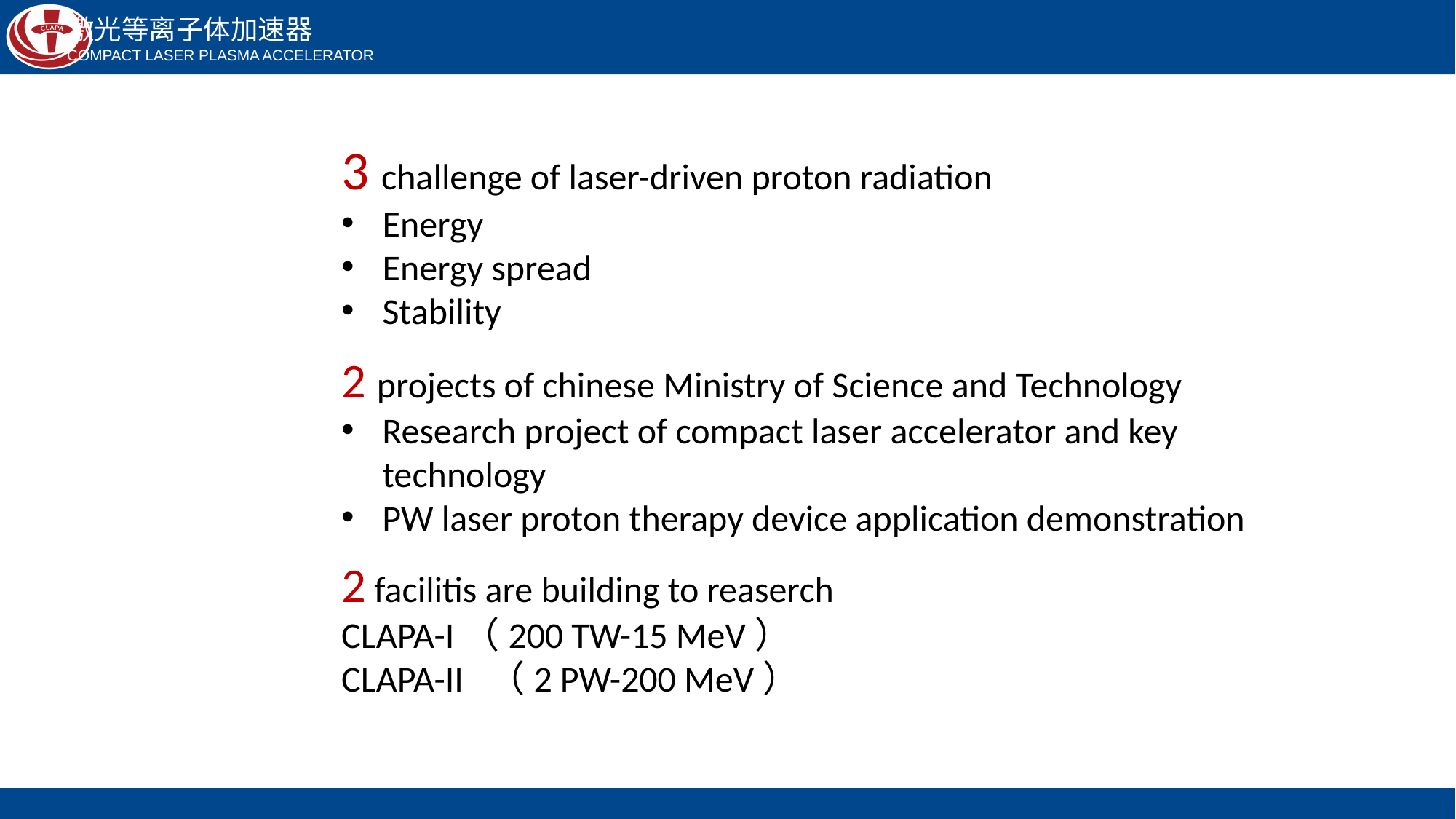

#
3 challenge of laser-driven proton radiation
Energy
Energy spread
Stability
2 projects of chinese Ministry of Science and Technology
Research project of compact laser accelerator and key technology
PW laser proton therapy device application demonstration
2 facilitis are building to reaserch
CLAPA-I（200 TW-15 MeV）
CLAPA-II  （2 PW-200 MeV）